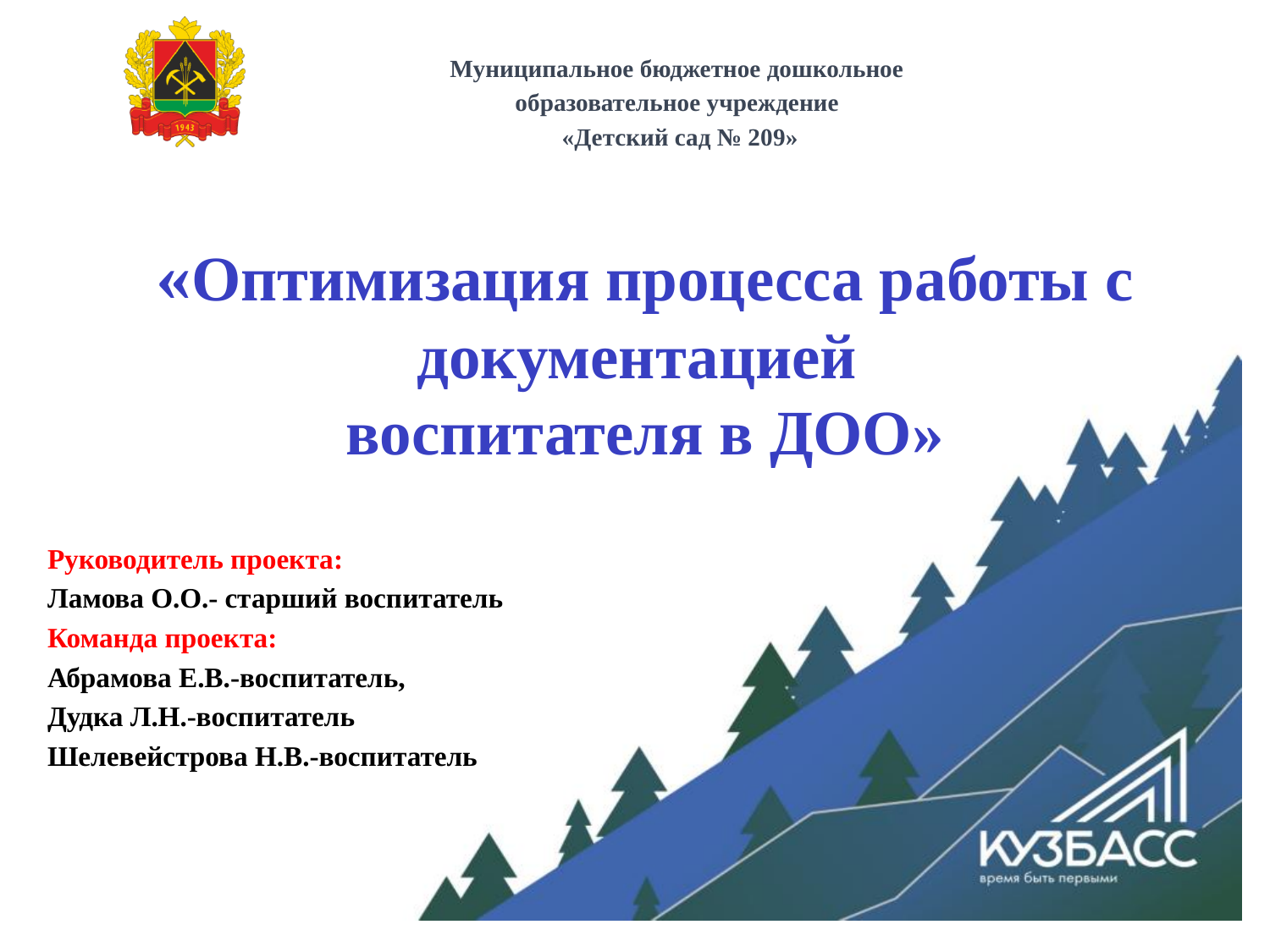

Муниципальное бюджетное дошкольное
образовательное учреждение
«Детский сад № 209»
# «Оптимизация процесса работы с документацией воспитателя в ДОО»
Руководитель проекта:
Ламова О.О.- старший воспитатель
Команда проекта:
Абрамова Е.В.-воспитатель,
Дудка Л.Н.-воспитатель
Шелевейстрова Н.В.-воспитатель